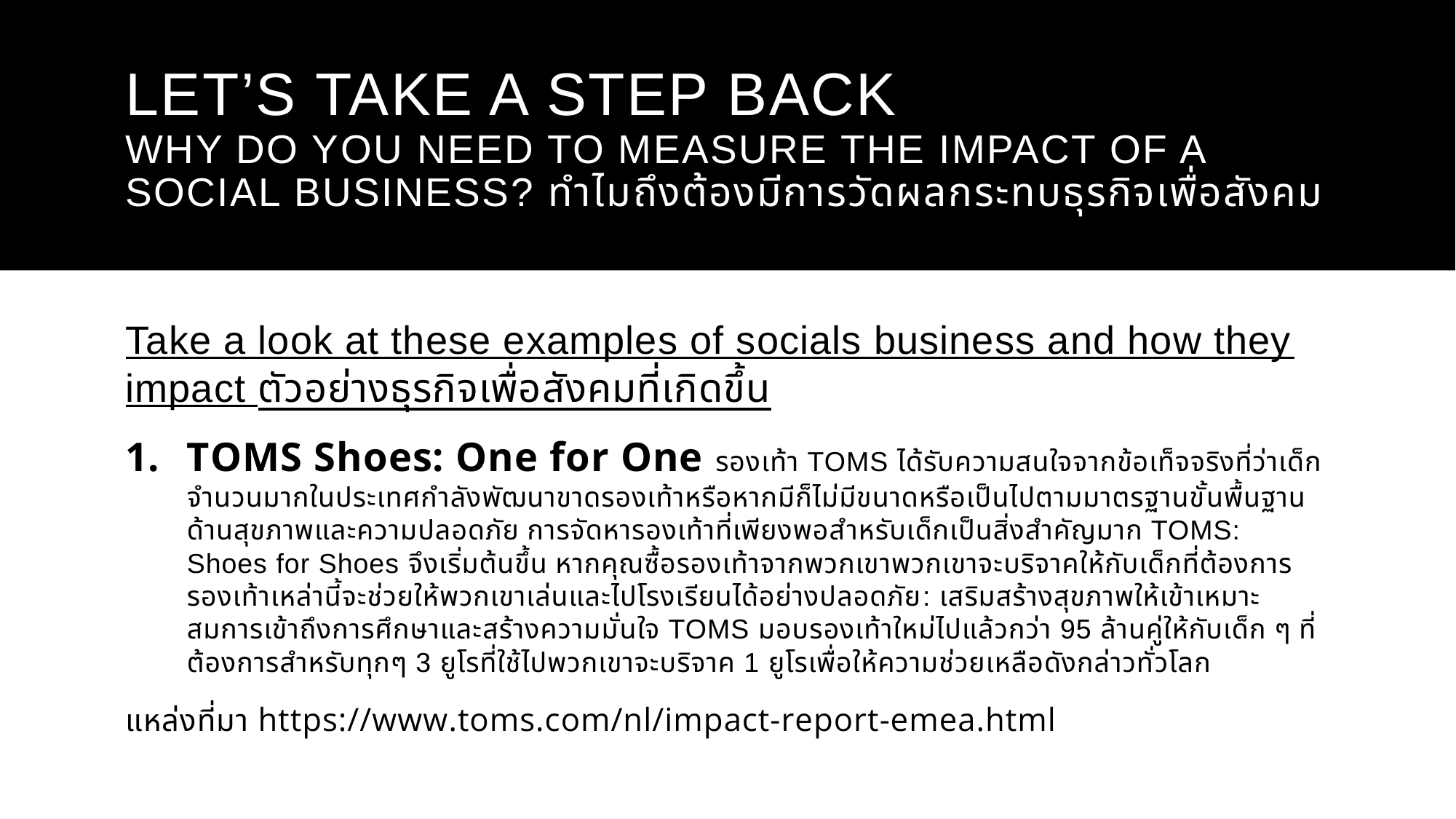

# Let’s take a step back why do you need to measure the impact of a social business? ทำไมถึงต้องมีการวัดผลกระทบธุรกิจเพื่อสังคม
Take a look at these examples of socials business and how they impact ตัวอย่างธุรกิจเพื่อสังคมที่เกิดขึ้น
TOMS Shoes: One for One รองเท้า TOMS ได้รับความสนใจจากข้อเท็จจริงที่ว่าเด็กจำนวนมากในประเทศกำลังพัฒนาขาดรองเท้าหรือหากมีก็ไม่มีขนาดหรือเป็นไปตามมาตรฐานขั้นพื้นฐานด้านสุขภาพและความปลอดภัย การจัดหารองเท้าที่เพียงพอสำหรับเด็กเป็นสิ่งสำคัญมาก TOMS: Shoes for Shoes จึงเริ่มต้นขึ้น หากคุณซื้อรองเท้าจากพวกเขาพวกเขาจะบริจาคให้กับเด็กที่ต้องการ รองเท้าเหล่านี้จะช่วยให้พวกเขาเล่นและไปโรงเรียนได้อย่างปลอดภัย: เสริมสร้างสุขภาพให้เข้าเหมาะสมการเข้าถึงการศึกษาและสร้างความมั่นใจ TOMS มอบรองเท้าใหม่ไปแล้วกว่า 95 ล้านคู่ให้กับเด็ก ๆ ที่ต้องการสำหรับทุกๆ 3 ยูโรที่ใช้ไปพวกเขาจะบริจาค 1 ยูโรเพื่อให้ความช่วยเหลือดังกล่าวทั่วโลก
แหล่งที่มา https://www.toms.com/nl/impact-report-emea.html